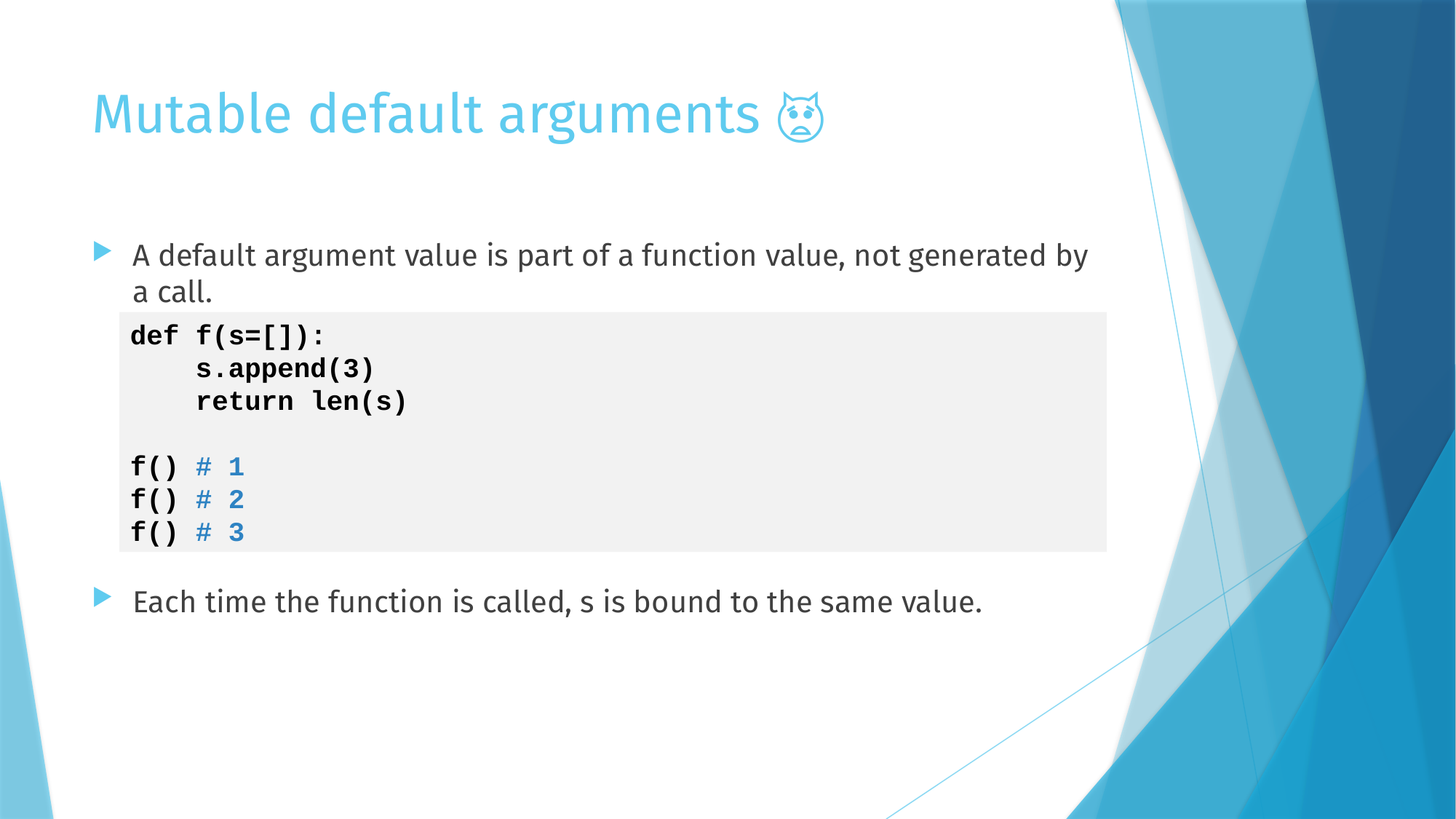

# Mutable default arguments 🙀
A default argument value is part of a function value, not generated by a call.

Each time the function is called, s is bound to the same value.
def f(s=[]):
    s.append(3)
    return len(s)

f() # 1
f() # 2
f() # 3